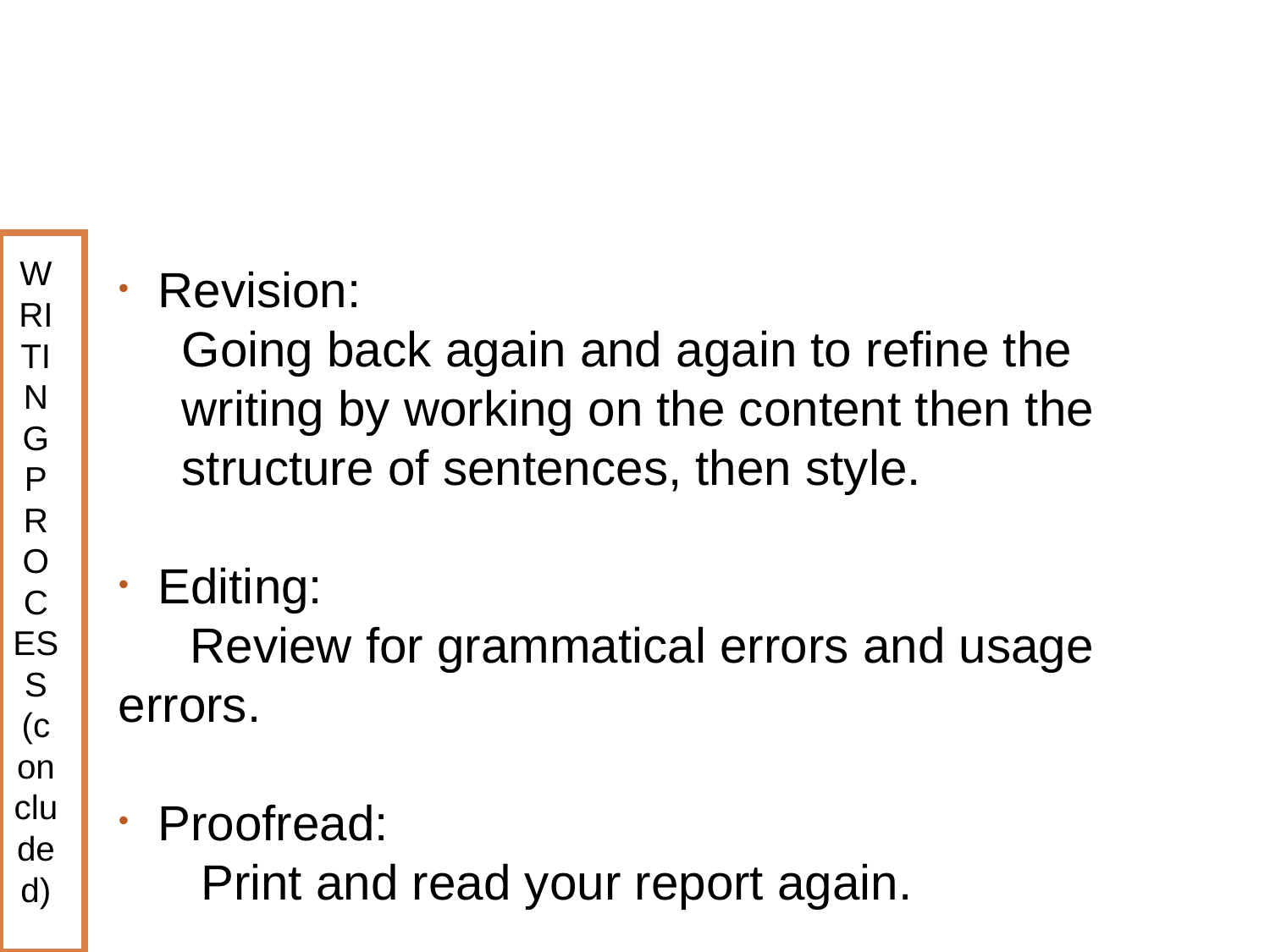

Revision:
Going back again and again to refine the writing by working on the content then the structure of sentences, then style.

Editing:
	Review for grammatical errors and usage errors.

Proofread:
      Print and read your report again.
WRITING PROCESS (concluded)